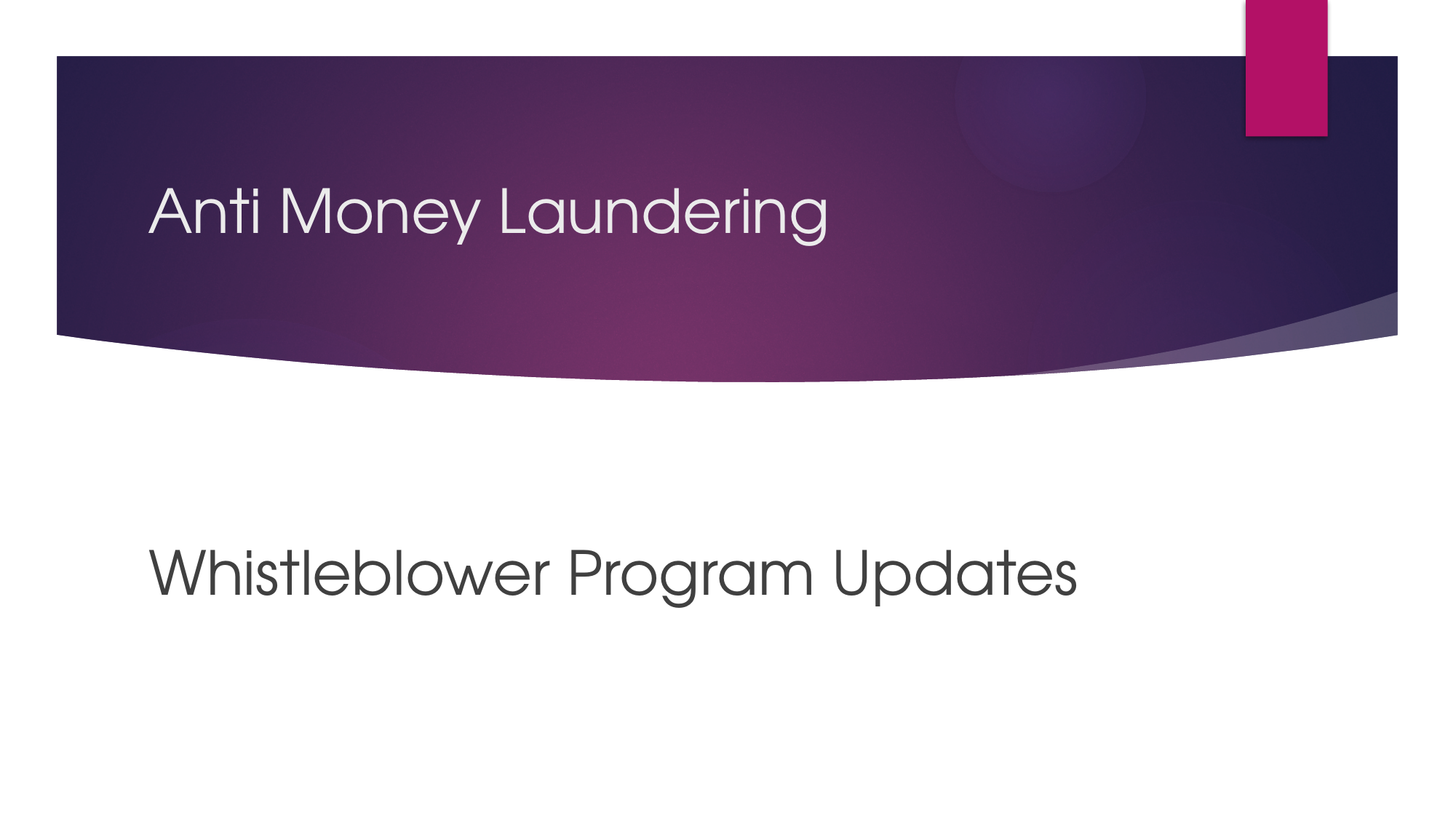

# Anti Money Laundering
Whistleblower Program Updates